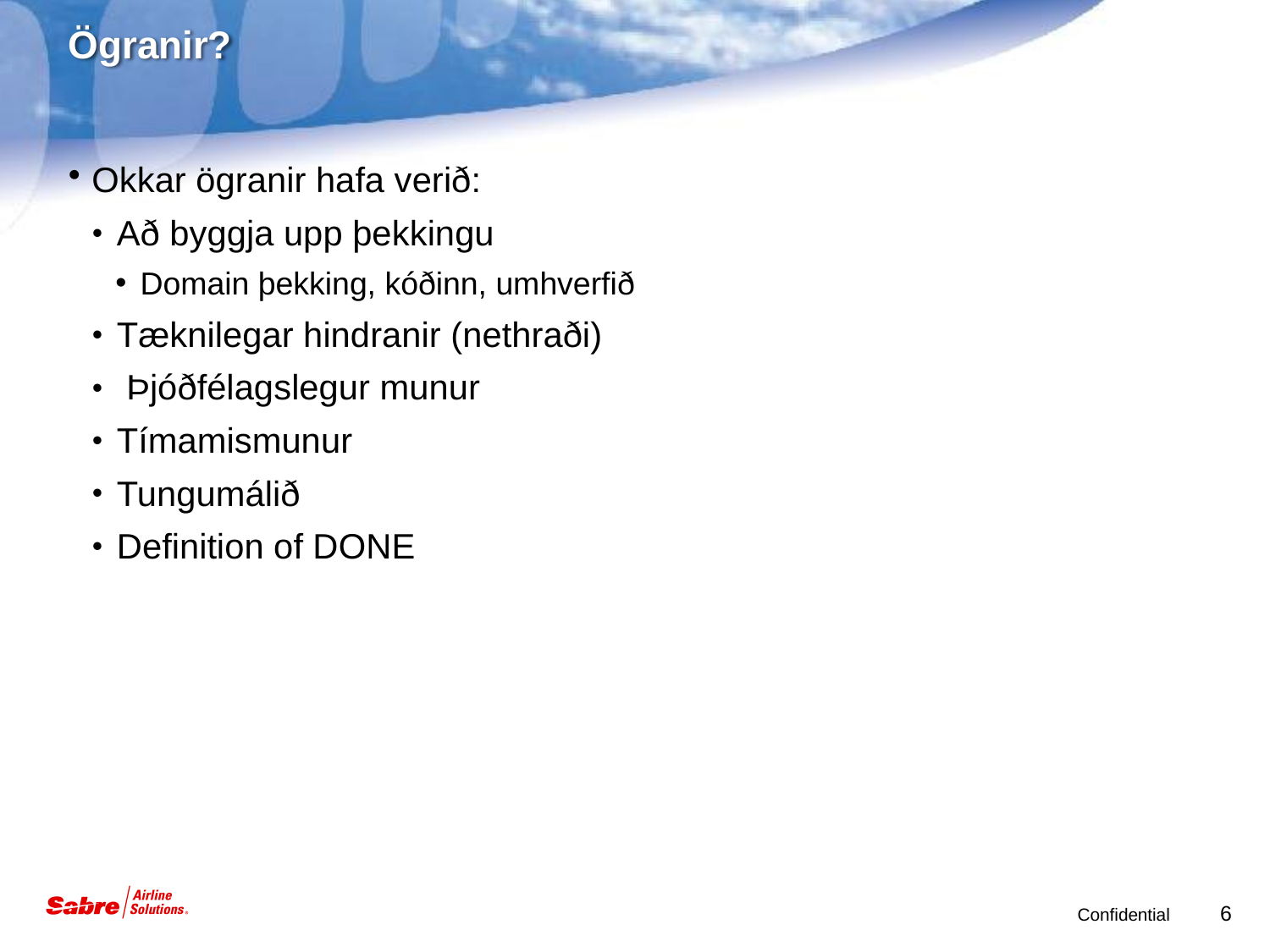

# Ögranir?
Okkar ögranir hafa verið:
Að byggja upp þekkingu
Domain þekking, kóðinn, umhverfið
Tæknilegar hindranir (nethraði)
 Þjóðfélagslegur munur
Tímamismunur
Tungumálið
Definition of DONE
6